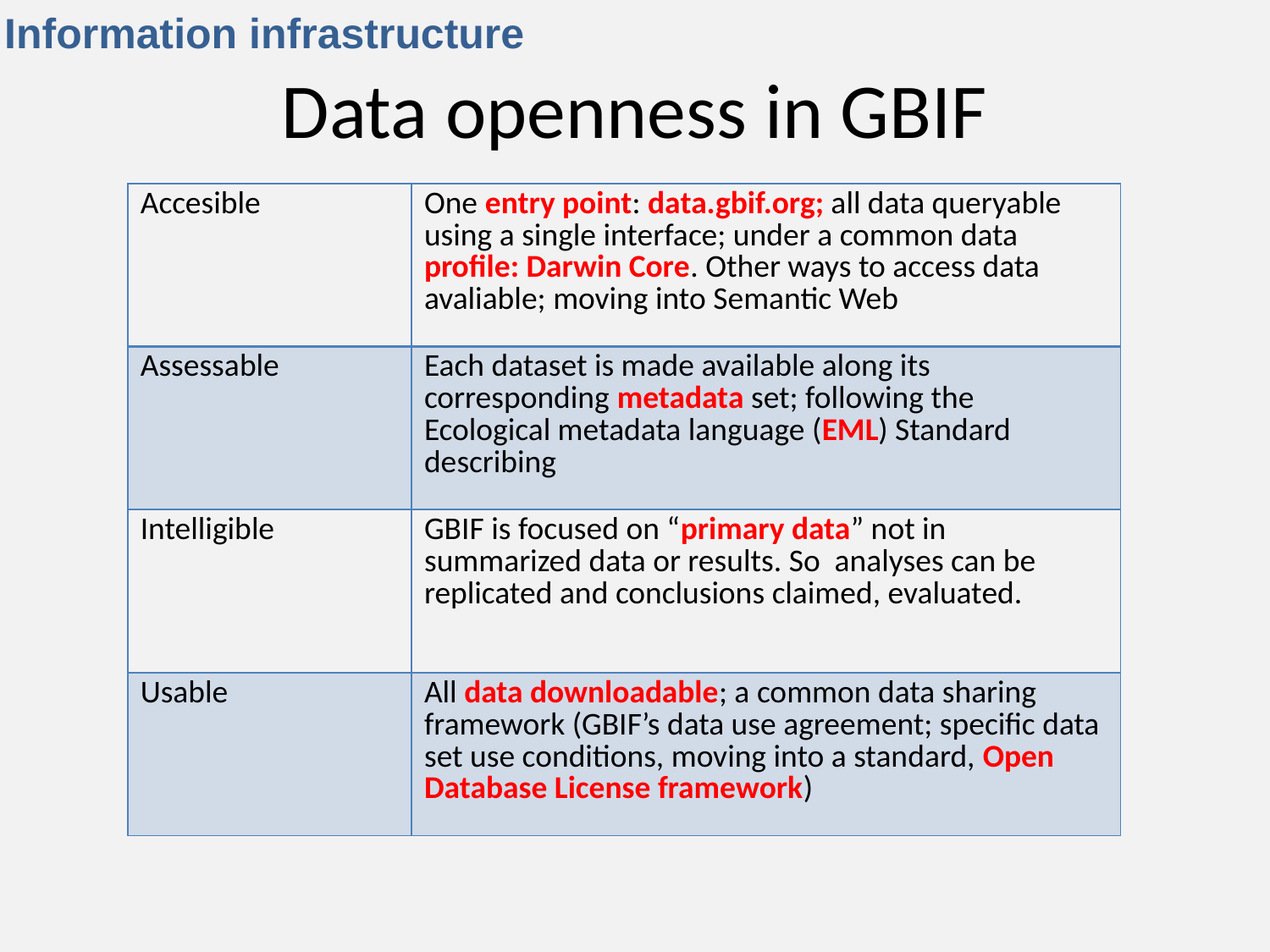

Information infrastructure
# Data openness in GBIF
| Accesible | One entry point: data.gbif.org; all data queryable using a single interface; under a common data profile: Darwin Core. Other ways to access data avaliable; moving into Semantic Web |
| --- | --- |
| Assessable | Each dataset is made available along its corresponding metadata set; following the Ecological metadata language (EML) Standard describing |
| Intelligible | GBIF is focused on “primary data” not in summarized data or results. So analyses can be replicated and conclusions claimed, evaluated. |
| Usable | All data downloadable; a common data sharing framework (GBIF’s data use agreement; specific data set use conditions, moving into a standard, Open Database License framework) |